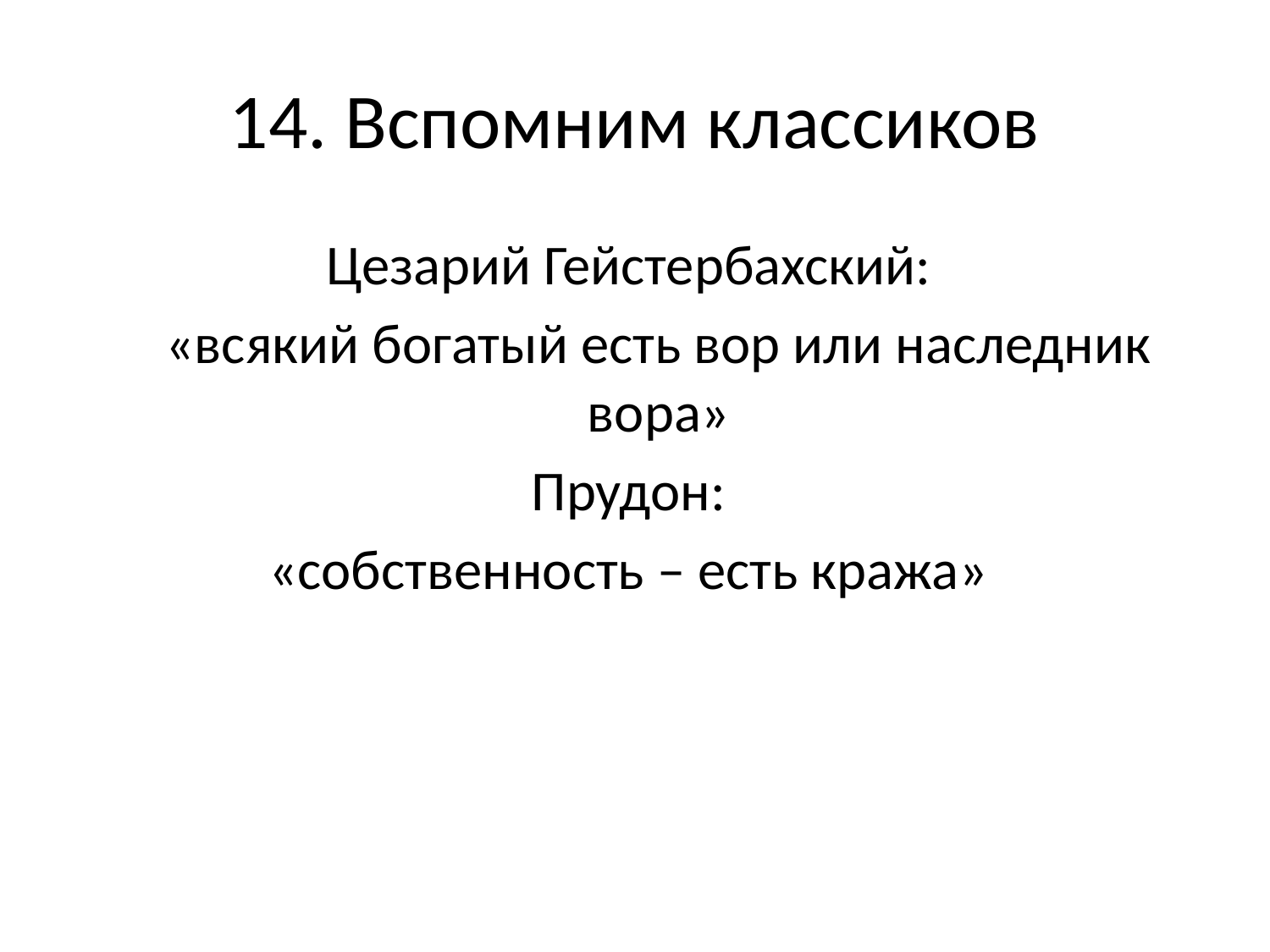

# 14. Вспомним классиков
Цезарий Гейстербахский:
	«всякий богатый есть вор или наследник вора»
Прудон:
«собственность – есть кража»